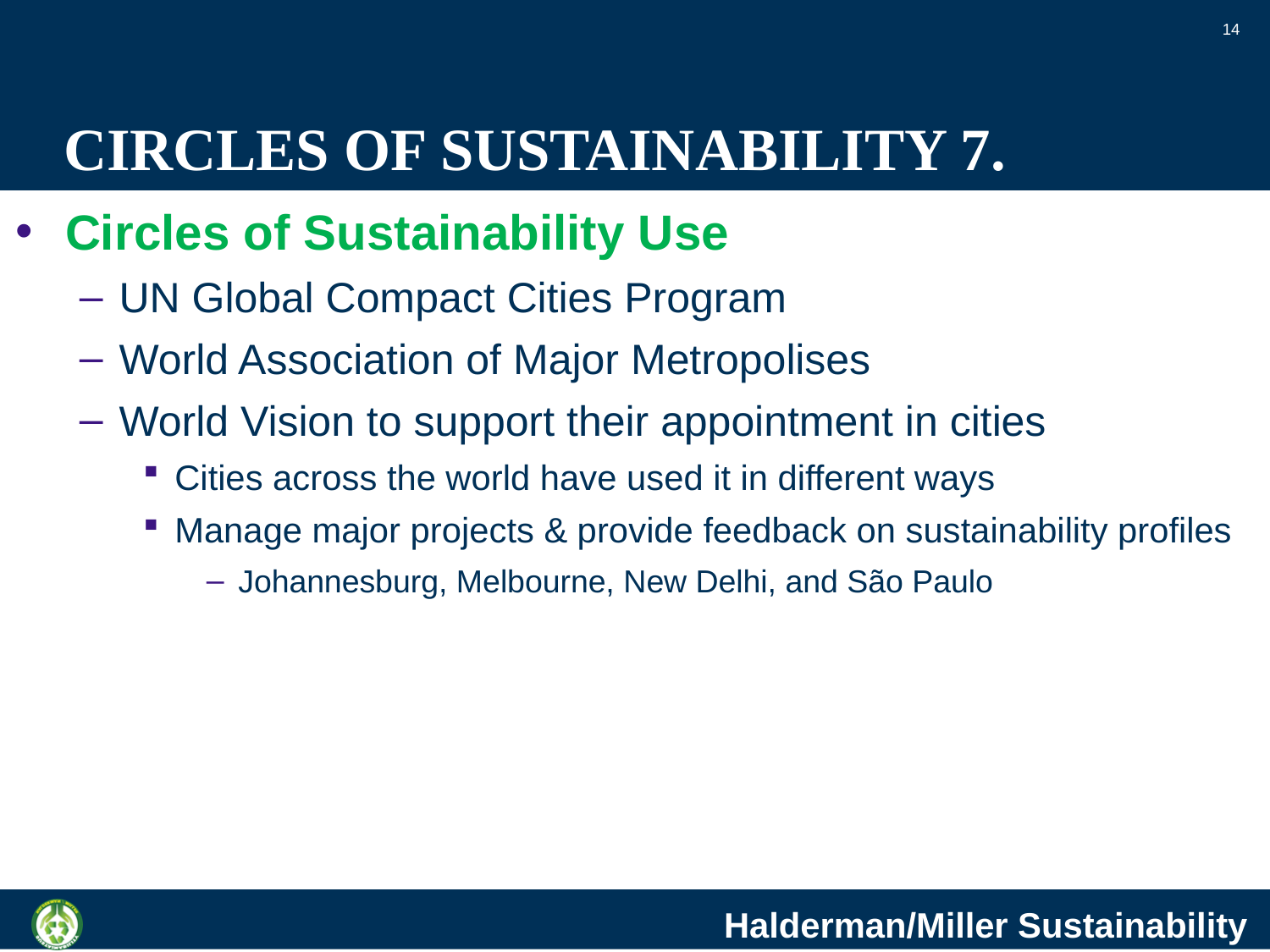

14
# CIRCLES OF SUSTAINABILITY 7.
 Circles of Sustainability Use
UN Global Compact Cities Program
World Association of Major Metropolises
World Vision to support their appointment in cities
Cities across the world have used it in different ways
Manage major projects & provide feedback on sustainability profiles
Johannesburg, Melbourne, New Delhi, and São Paulo